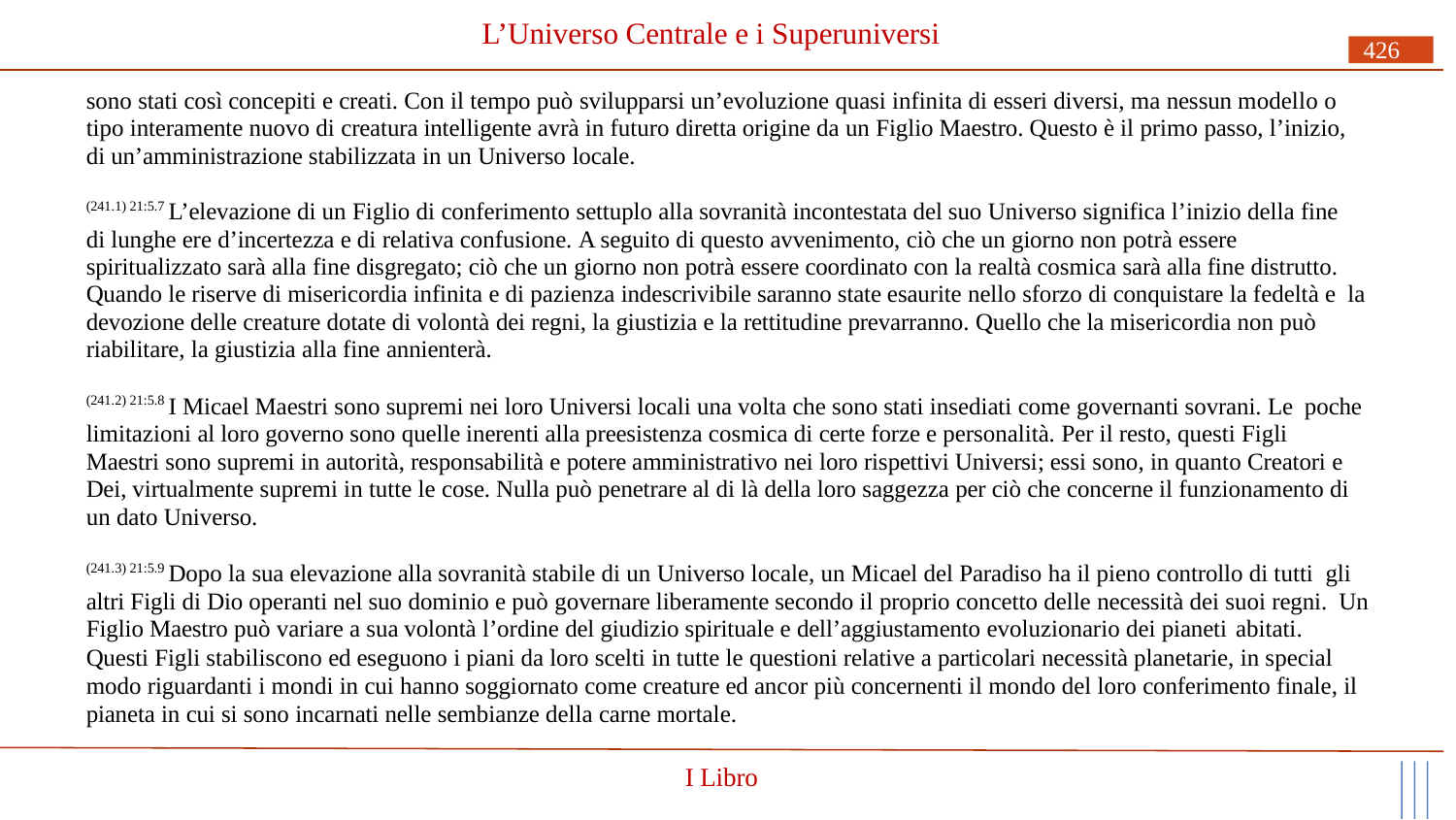

# L’Universo Centrale e i Superuniversi
426

sono stati così concepiti e creati. Con il tempo può svilupparsi un’evoluzione quasi infinita di esseri diversi, ma nessun modello o  tipo interamente nuovo di creatura intelligente avrà in futuro diretta origine da un Figlio Maestro. Questo è il primo passo, l’inizio,  di un’amministrazione stabilizzata in un Universo locale.

(241.1) 21:5.7 L’elevazione di un Figlio di conferimento settuplo alla sovranità incontestata del suo Universo significa l’inizio della fine  di lunghe ere d’incertezza e di relativa confusione. A seguito di questo avvenimento, ciò che un giorno non potrà essere  spiritualizzato sarà alla fine disgregato; ciò che un giorno non potrà essere coordinato con la realtà cosmica sarà alla fine distrutto.  Quando le riserve di misericordia infinita e di pazienza indescrivibile saranno state esaurite nello sforzo di conquistare la fedeltà e  la devozione delle creature dotate di volontà dei regni, la giustizia e la rettitudine prevarranno. Quello che la misericordia non può  riabilitare, la giustizia alla fine annienterà.

(241.2) 21:5.8 I Micael Maestri sono supremi nei loro Universi locali una volta che sono stati insediati come governanti sovrani. Le  poche limitazioni al loro governo sono quelle inerenti alla preesistenza cosmica di certe forze e personalità. Per il resto, questi Figli  Maestri sono supremi in autorità, responsabilità e potere amministrativo nei loro rispettivi Universi; essi sono, in quanto Creatori e  Dei, virtualmente supremi in tutte le cose. Nulla può penetrare al di là della loro saggezza per ciò che concerne il funzionamento di  un dato Universo.

(241.3) 21:5.9 Dopo la sua elevazione alla sovranità stabile di un Universo locale, un Micael del Paradiso ha il pieno controllo di tutti  gli altri Figli di Dio operanti nel suo dominio e può governare liberamente secondo il proprio concetto delle necessità dei suoi regni.  Un Figlio Maestro può variare a sua volontà l’ordine del giudizio spirituale e dell’aggiustamento evoluzionario dei pianeti abitati.
Questi Figli stabiliscono ed eseguono i piani da loro scelti in tutte le questioni relative a particolari necessità planetarie, in special  modo riguardanti i mondi in cui hanno soggiornato come creature ed ancor più concernenti il mondo del loro conferimento finale, il  pianeta in cui si sono incarnati nelle sembianze della carne mortale.

I Libro